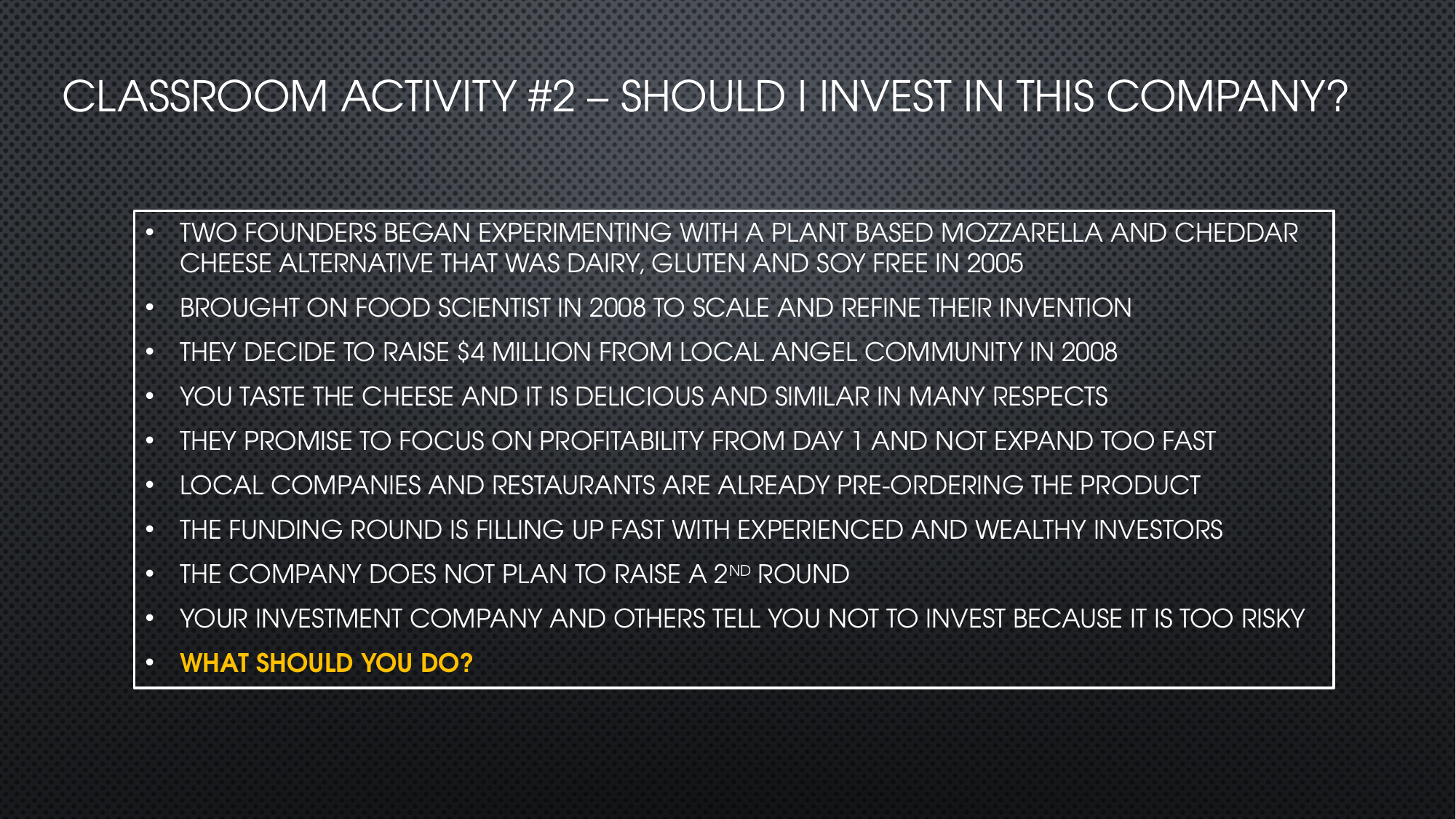

# Classroom Activity #2 – Should I invest in this Company?
Two founders began experimenting with a plant based mozzarella and cheddar cheese alternative that was dairy, gluten and soy free in 2005
Brought on Food Scientist in 2008 to scale and refine their invention
They decide to raise $4 million from local angel community in 2008
You taste the cheese and it is delicious and similar in many respects
They promise to focus on profitability from day 1 and not expand too fast
Local companies and restaurants are already pre-ordering the product
The funding round is filling up fast with experienced and wealthy investors
The Company does not plan to raise a 2nd round
Your investment company and others tell you not to invest because it is too risky
What should you do?